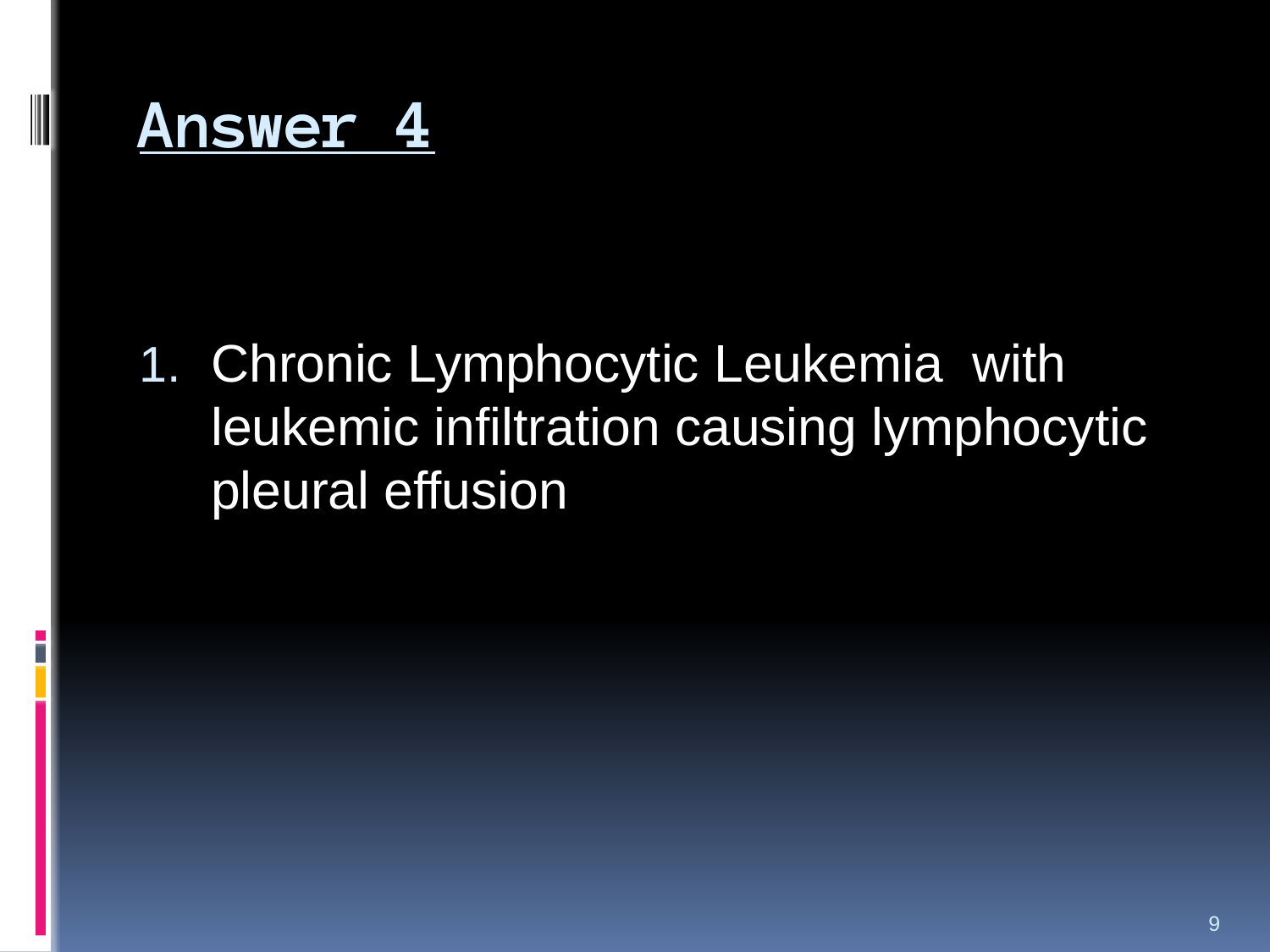

# Answer 4

Chronic Lymphocytic Leukemia  with leukemic infiltration causing lymphocytic pleural effusion
9